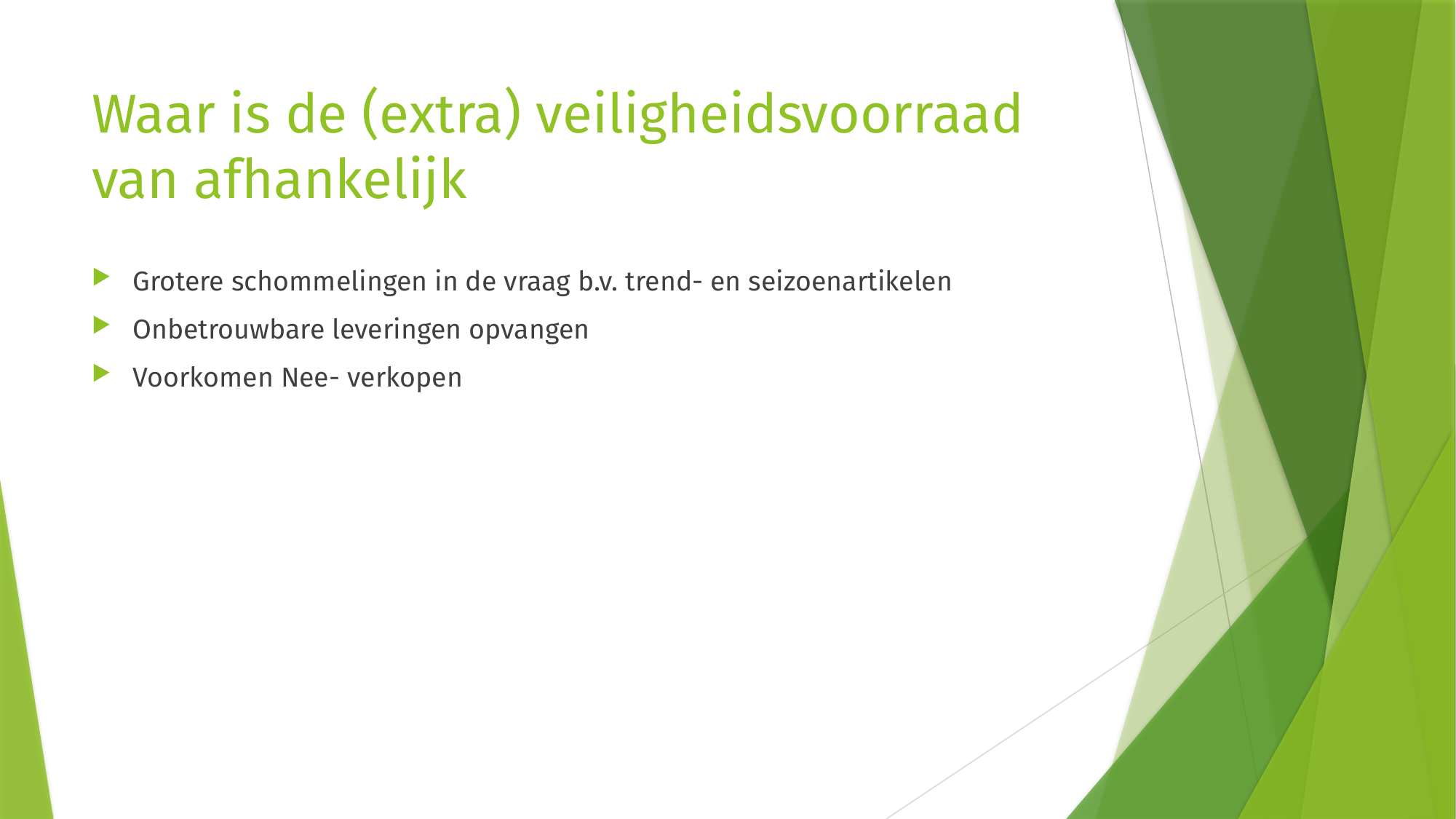

# Waar is de (extra) veiligheidsvoorraad van afhankelijk
Grotere schommelingen in de vraag b.v. trend- en seizoenartikelen
Onbetrouwbare leveringen opvangen
Voorkomen Nee- verkopen